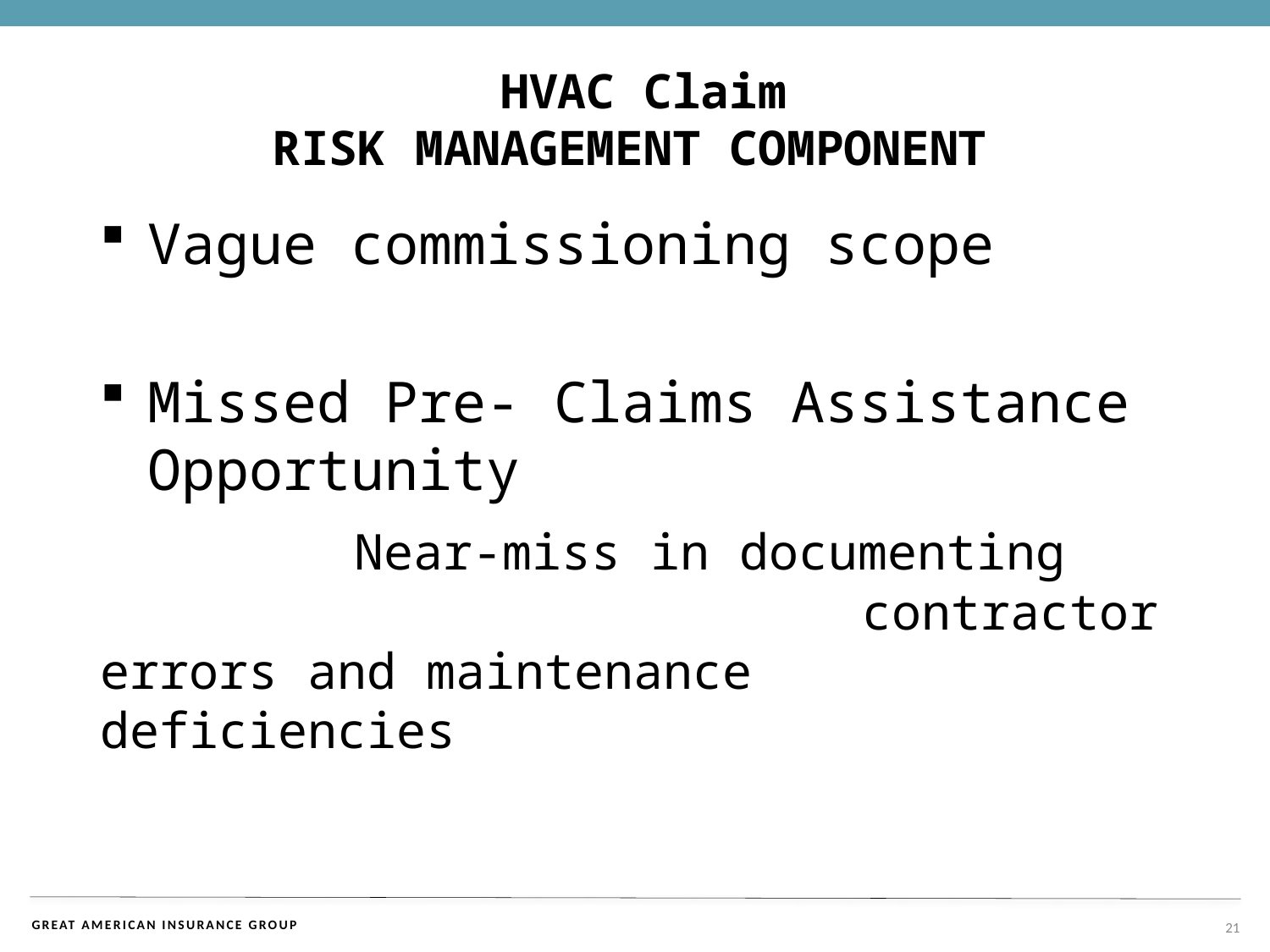

Vague commissioning scope

Missed Pre- Claims Assistance Opportunity
		Near-miss in documenting							contractor errors and maintenance 			deficiencies
# HVAC Claim RISK MANAGEMENT COMPONENT
21